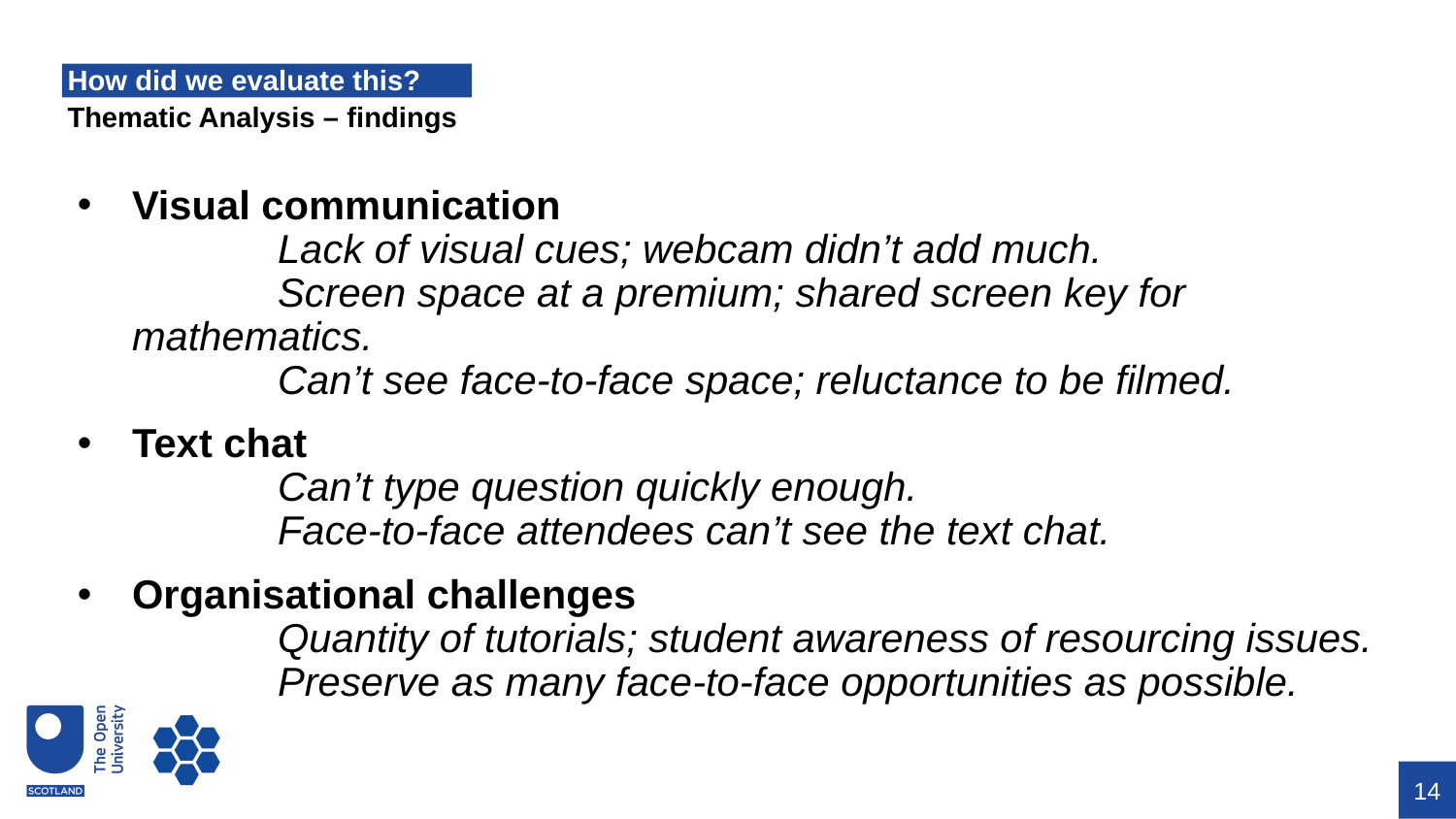

# How did we evaluate this?
Thematic Analysis – findings
Visual communication
	Lack of visual cues; webcam didn’t add much.
	Screen space at a premium; shared screen key for mathematics.
	Can’t see face-to-face space; reluctance to be filmed.
Text chat
	Can’t type question quickly enough.
	Face-to-face attendees can’t see the text chat.
Organisational challenges
	Quantity of tutorials; student awareness of resourcing issues.
	Preserve as many face-to-face opportunities as possible.

14